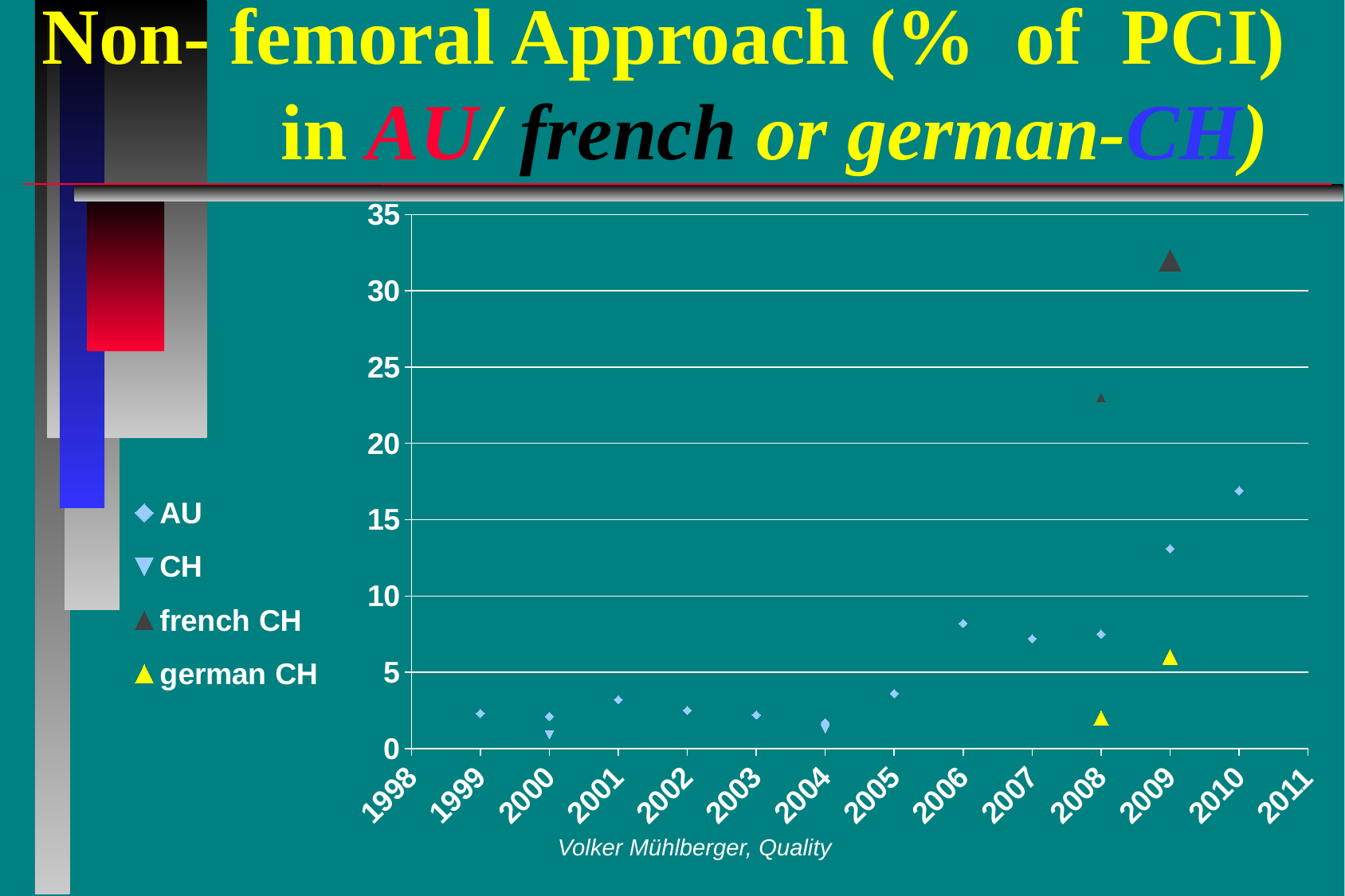

# Non- femoral Approach (%  of  PCI)  		in AU/ french or german-CH)

### Chart

| Category | AU | CH | french CH | german CH |
|---|---|---|---|---|
Volker Mühlberger, Quality